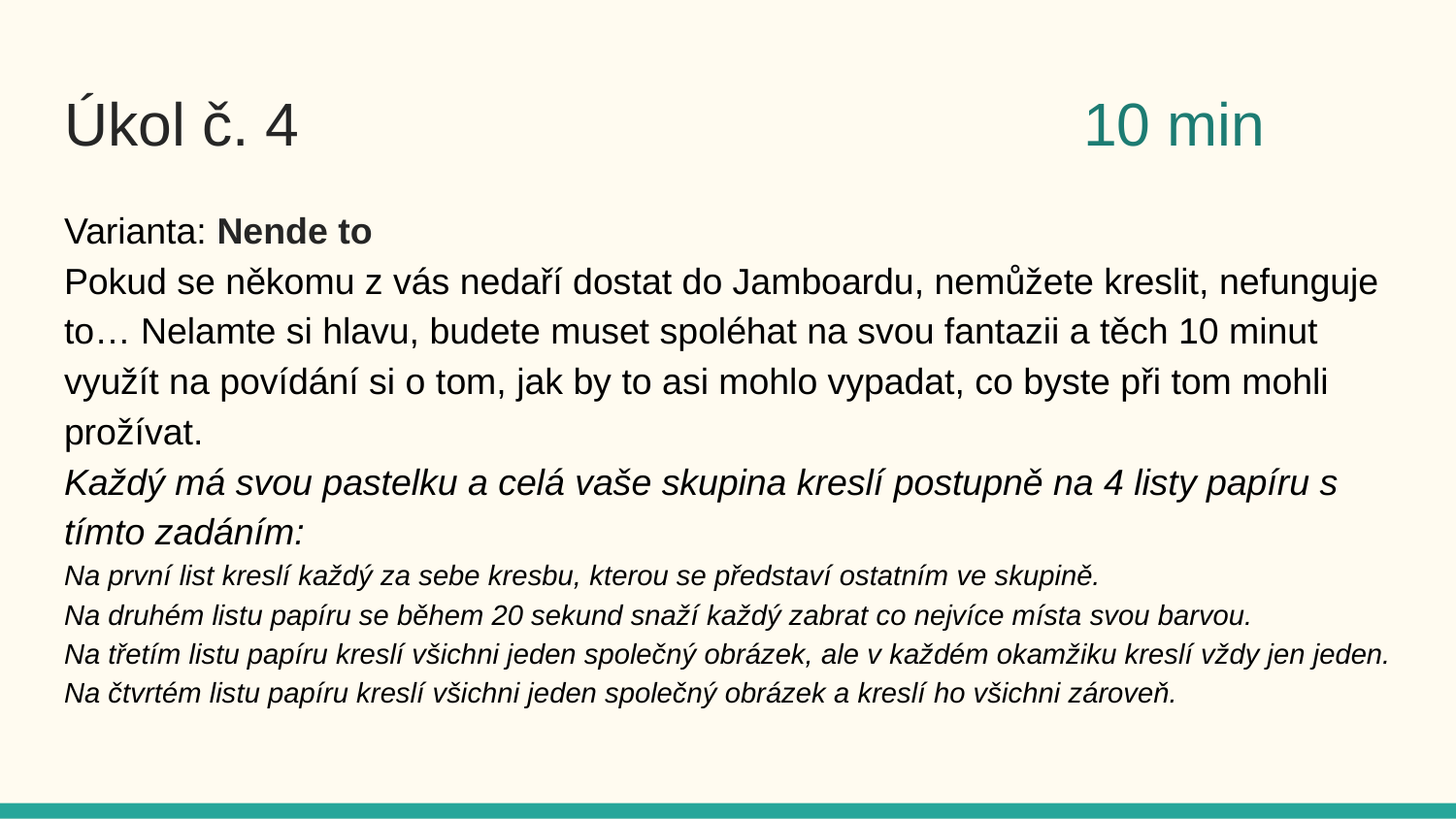

# Úkol č. 4						10 min
Varianta: Nende to
Pokud se někomu z vás nedaří dostat do Jamboardu, nemůžete kreslit, nefunguje to… Nelamte si hlavu, budete muset spoléhat na svou fantazii a těch 10 minut využít na povídání si o tom, jak by to asi mohlo vypadat, co byste při tom mohli prožívat.
Každý má svou pastelku a celá vaše skupina kreslí postupně na 4 listy papíru s tímto zadáním:
Na první list kreslí každý za sebe kresbu, kterou se představí ostatním ve skupině.
Na druhém listu papíru se během 20 sekund snaží každý zabrat co nejvíce místa svou barvou.
Na třetím listu papíru kreslí všichni jeden společný obrázek, ale v každém okamžiku kreslí vždy jen jeden.
Na čtvrtém listu papíru kreslí všichni jeden společný obrázek a kreslí ho všichni zároveň.